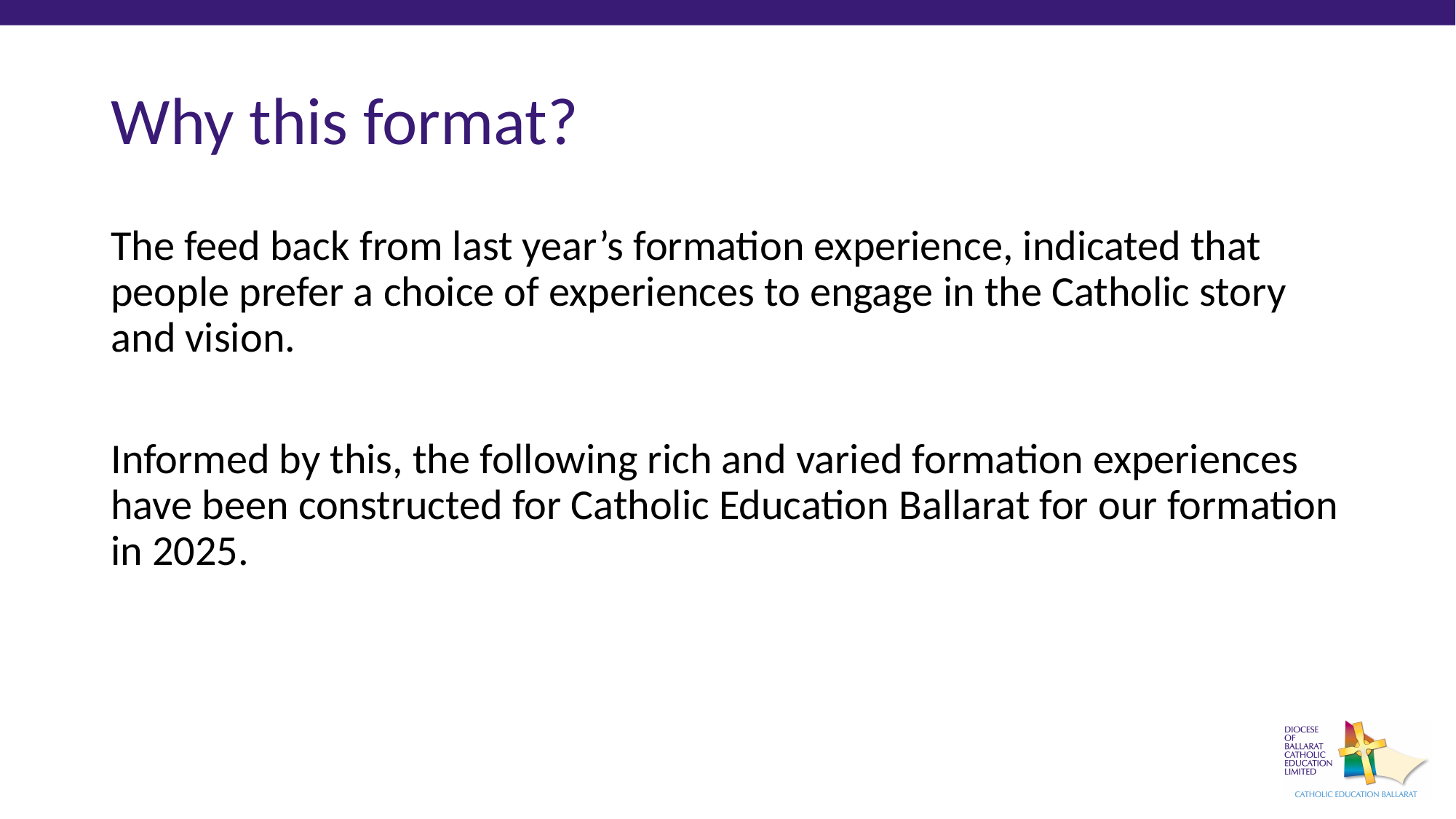

# Why this format?
The feed back from last year’s formation experience, indicated that people prefer a choice of experiences to engage in the Catholic story and vision.

Informed by this, the following rich and varied formation experiences have been constructed for Catholic Education Ballarat for our formation in 2025.